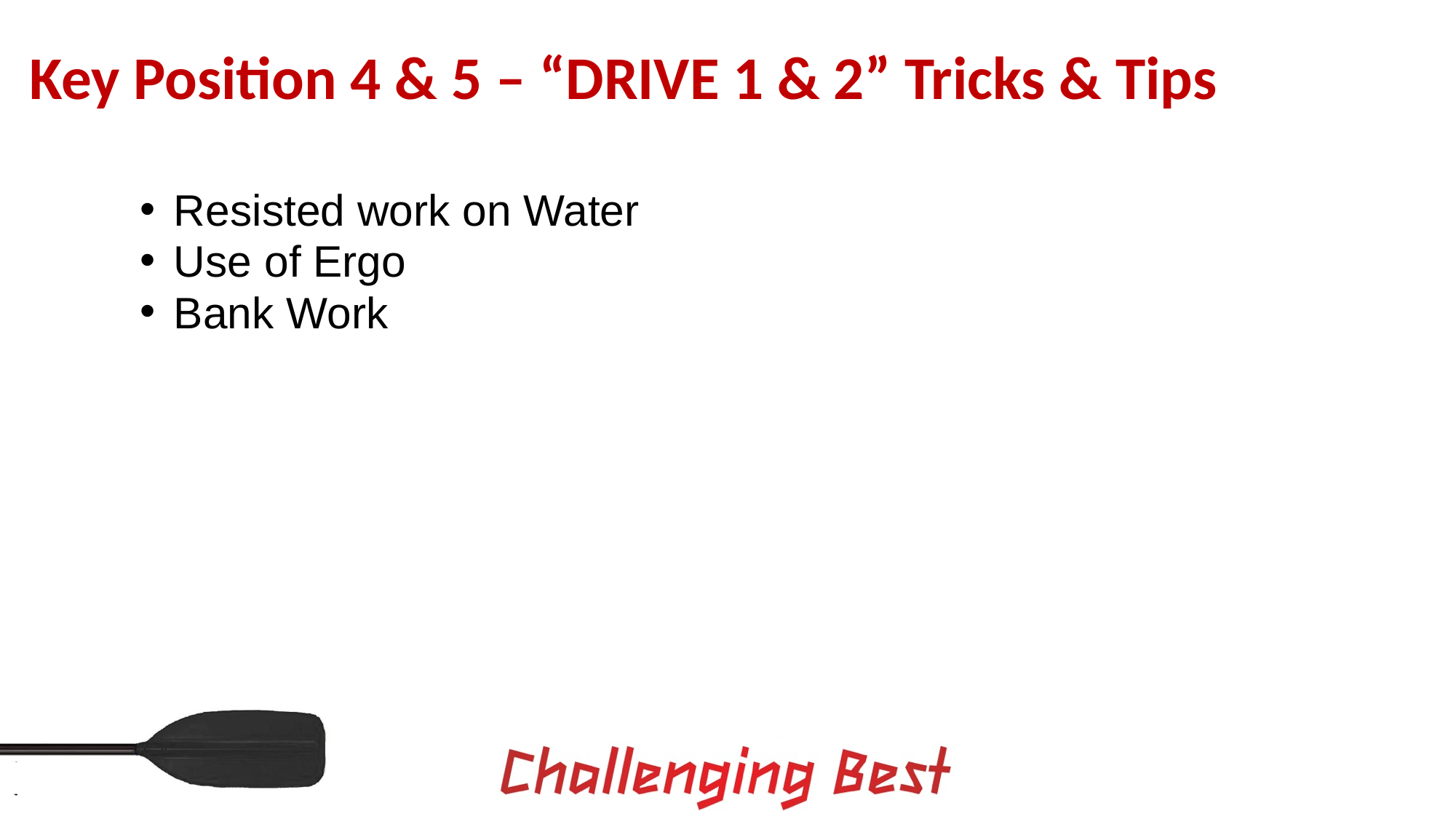

Key Position 4 & 5 – “DRIVE 1 & 2” Tricks & Tips

Resisted work on Water
Use of Ergo
Bank Work